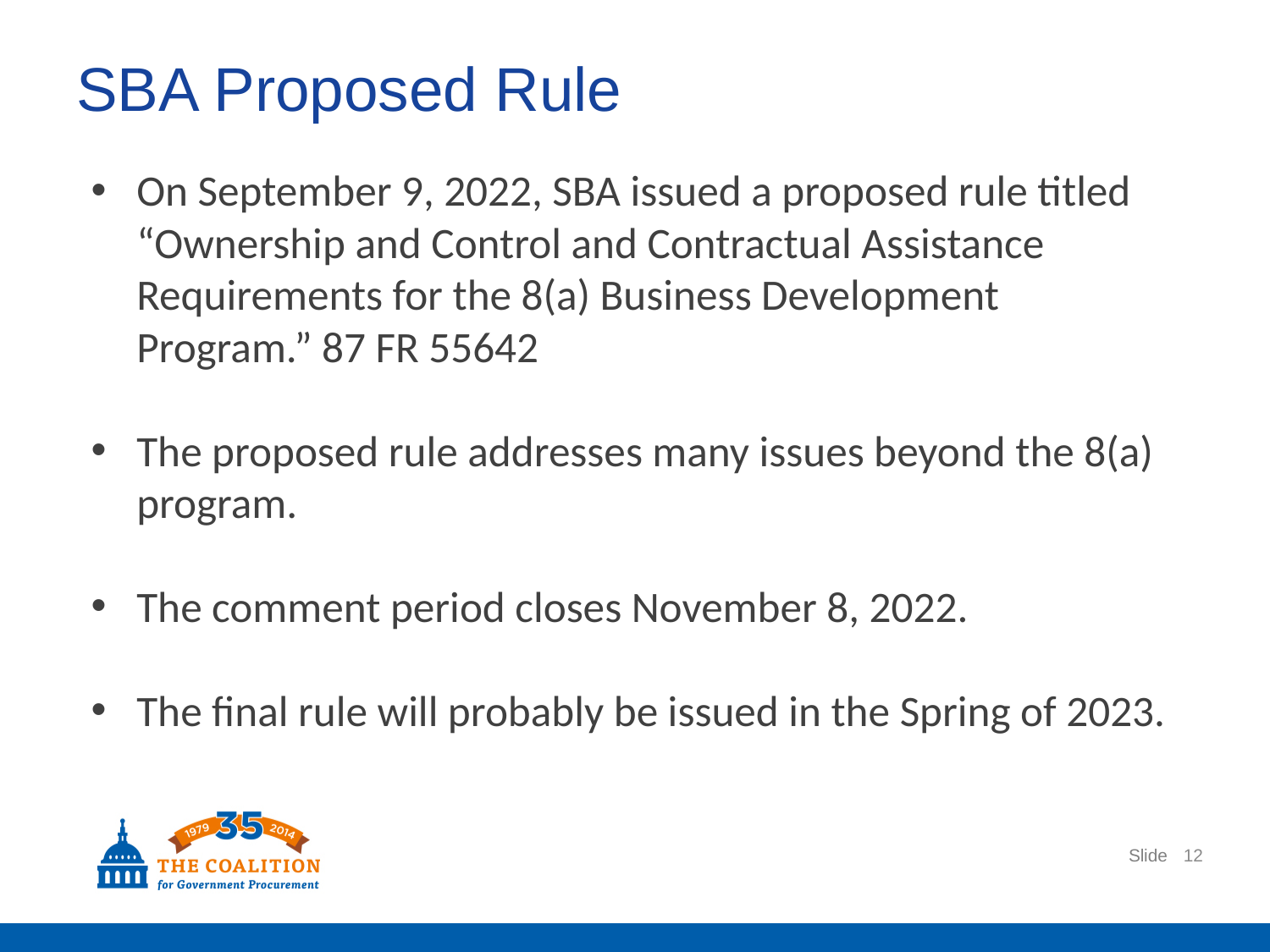

# SBA Proposed Rule
On September 9, 2022, SBA issued a proposed rule titled “Ownership and Control and Contractual Assistance Requirements for the 8(a) Business Development Program.” 87 FR 55642

The proposed rule addresses many issues beyond the 8(a) program.

The comment period closes November 8, 2022.

The final rule will probably be issued in the Spring of 2023.

12